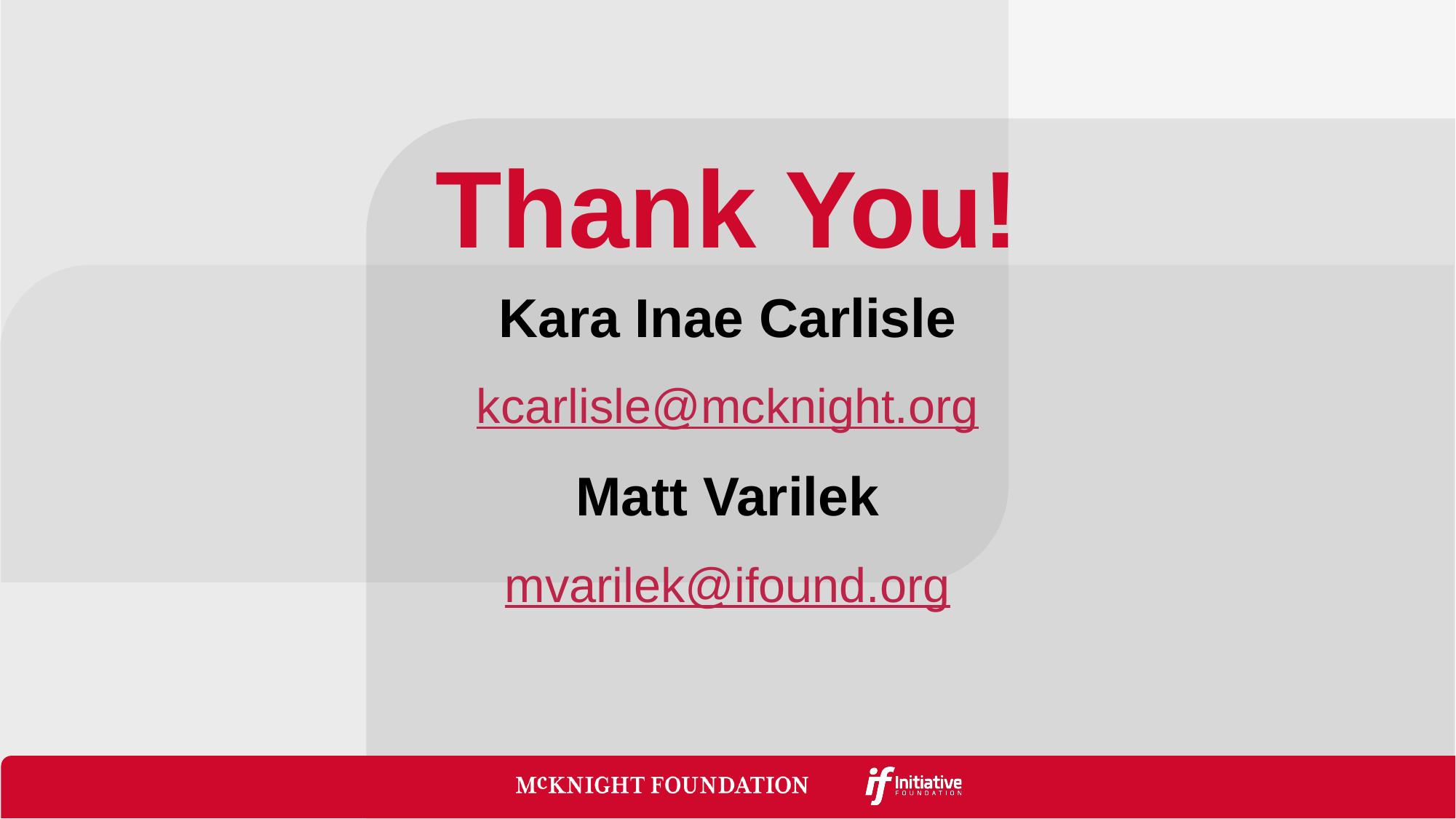

Thank You!
Kara Inae Carlisle
kcarlisle@mcknight.org
Matt Varilek
mvarilek@ifound.org